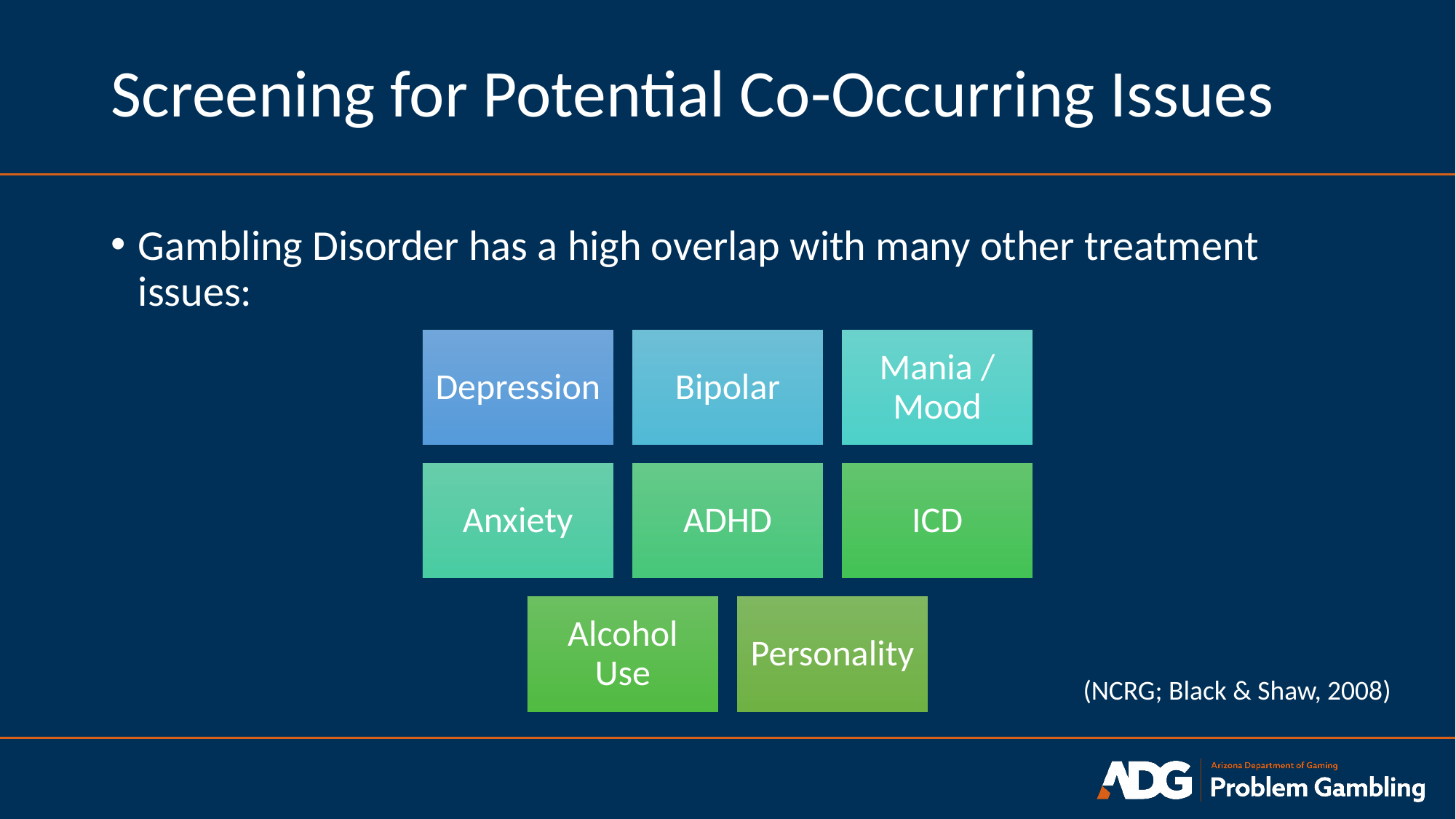

# Screening for Potential Co-Occurring Issues
Gambling Disorder has a high overlap with many other treatment issues:
Depression
Bipolar
Mania / Mood
Anxiety
ADHD
ICD
Alcohol Use
Personality
(NCRG; Black & Shaw, 2008)